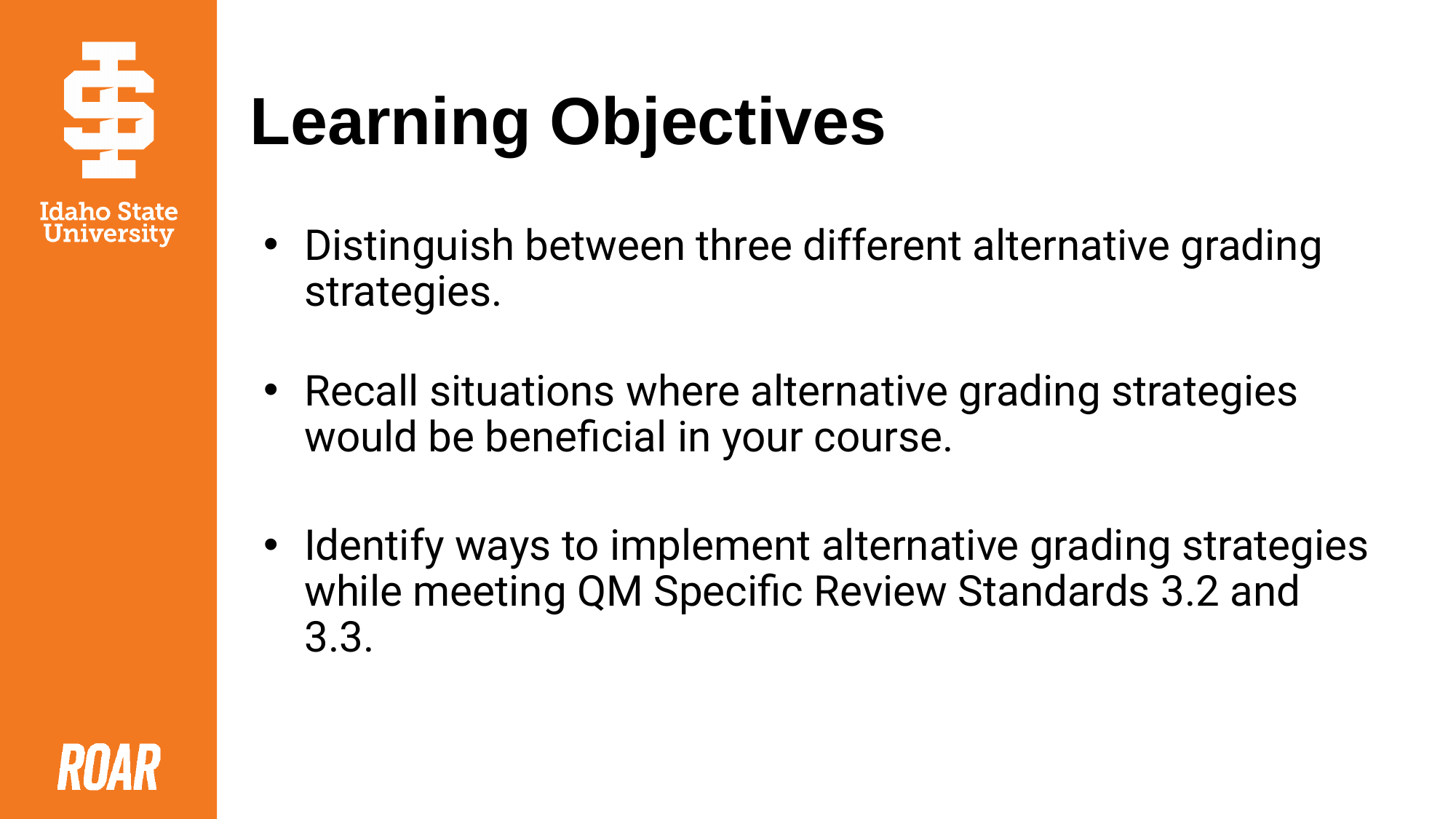

# Learning Objectives
Distinguish between three different alternative grading strategies.
Recall situations where alternative grading strategies would be beneficial in your course.
Identify ways to implement alternative grading strategies while meeting QM Specific Review Standards 3.2 and 3.3.